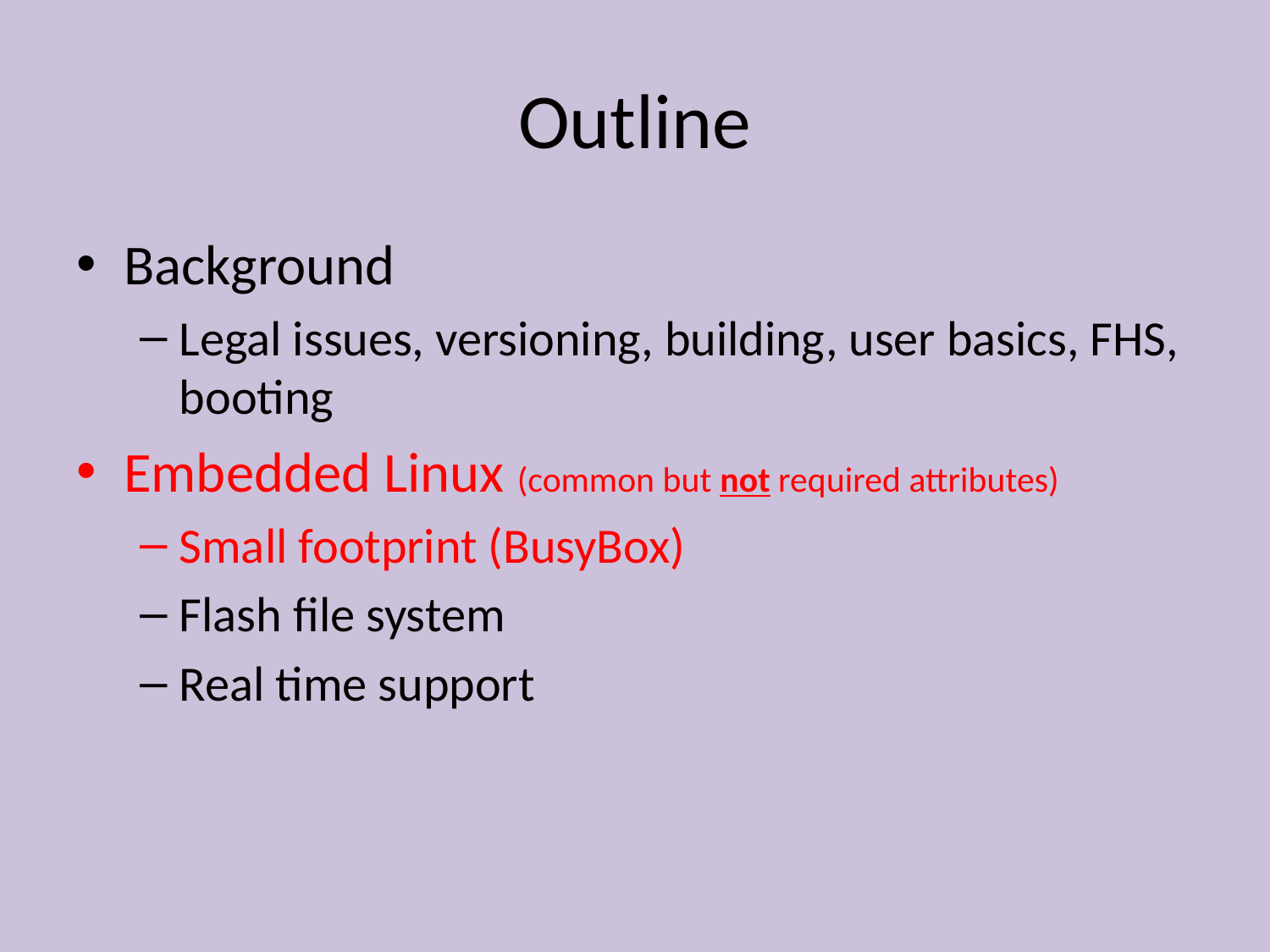

# Outline
Background
Legal issues, versioning, building, user basics, FHS, booting
Embedded Linux (common but not required attributes)
Small footprint (BusyBox)
Flash file system
Real time support